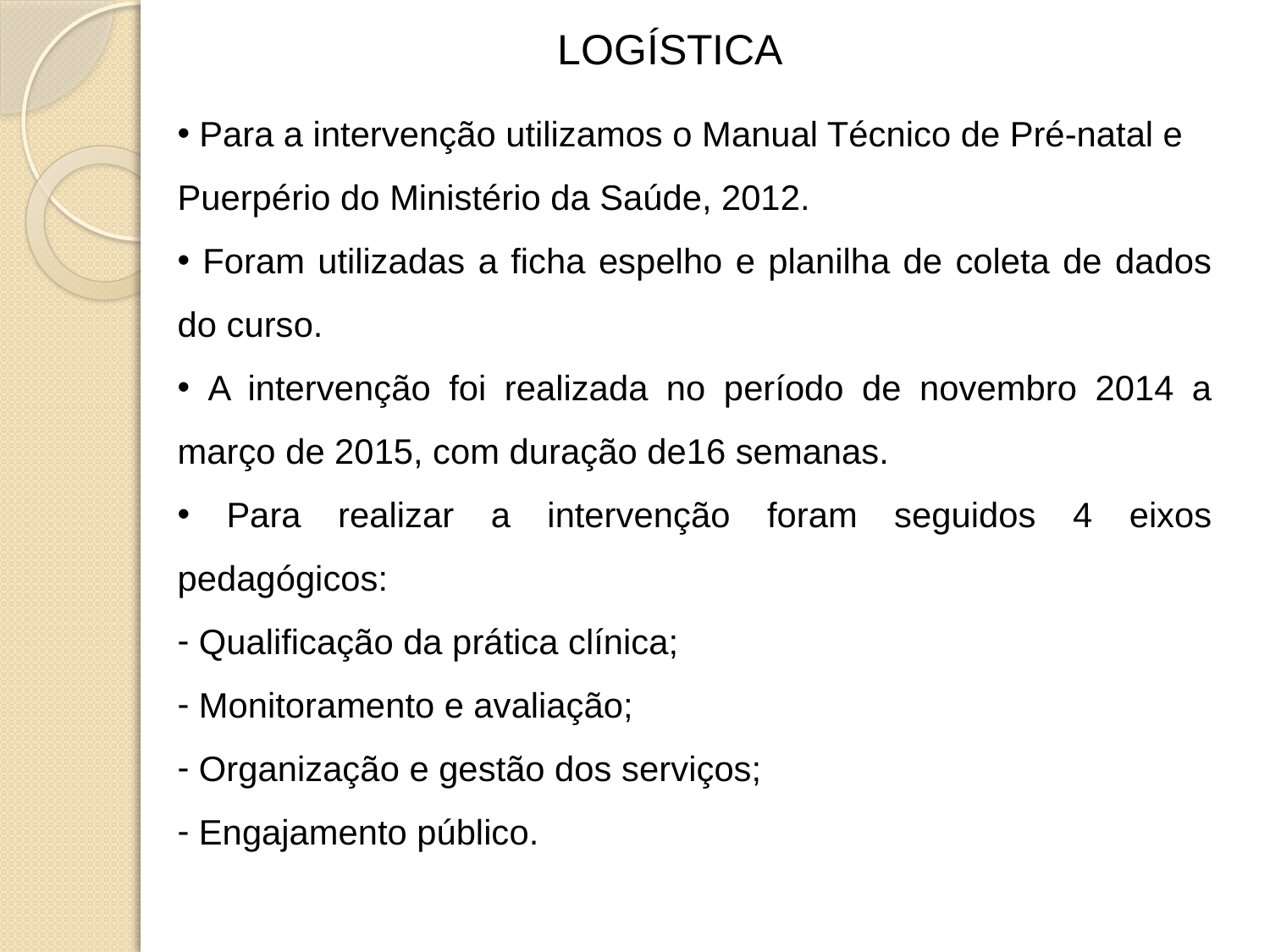

LOGÍSTICA
 Para a intervenção utilizamos o Manual Técnico de Pré-natal e Puerpério do Ministério da Saúde, 2012.
 Foram utilizadas a ficha espelho e planilha de coleta de dados do curso.
 A intervenção foi realizada no período de novembro 2014 a março de 2015, com duração de16 semanas.
 Para realizar a intervenção foram seguidos 4 eixos pedagógicos:
 Qualificação da prática clínica;
 Monitoramento e avaliação;
 Organização e gestão dos serviços;
 Engajamento público.